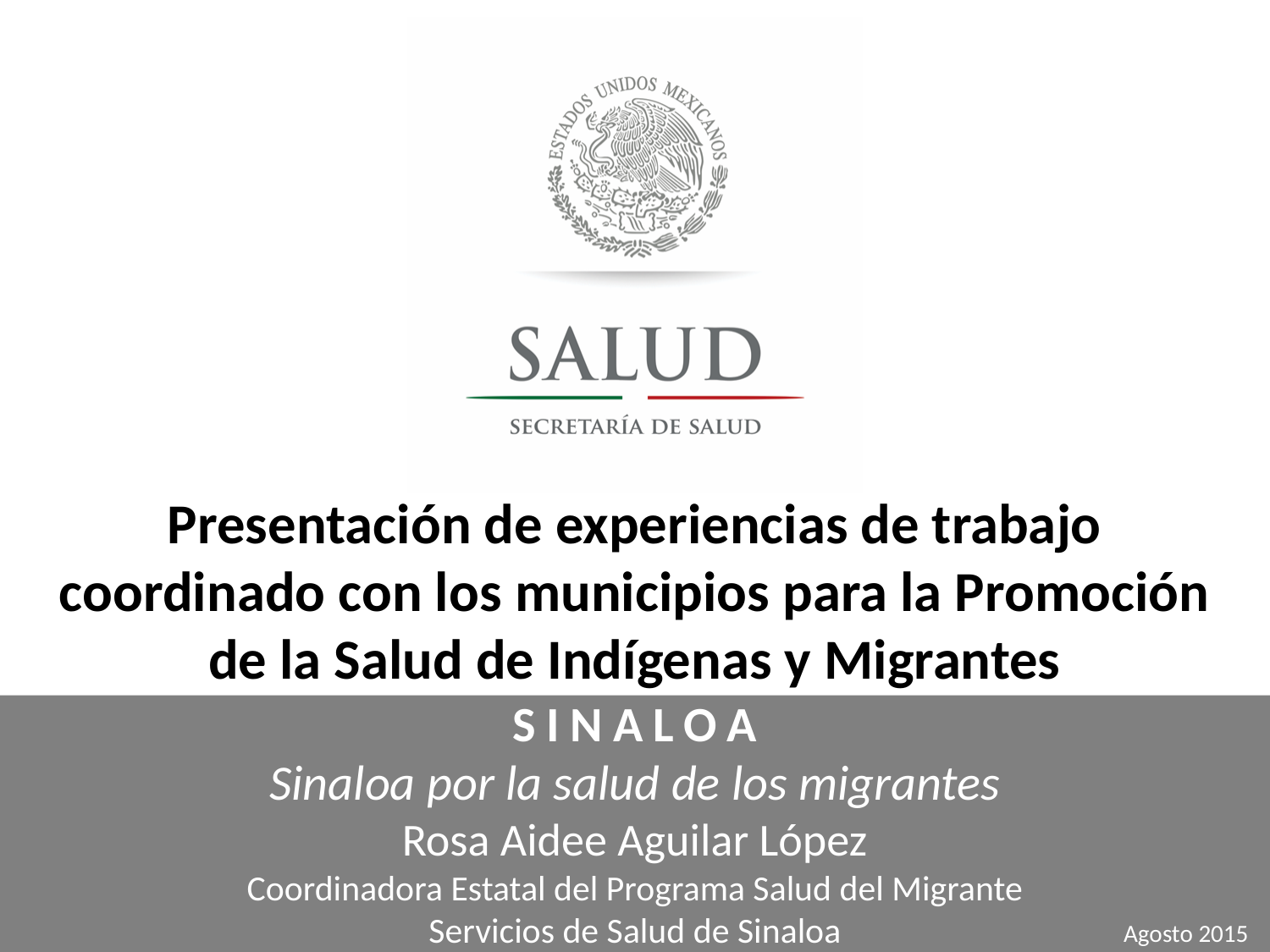

Presentación de experiencias de trabajo coordinado con los municipios para la Promoción de la Salud de Indígenas y Migrantes
Sinaloa
Sinaloa por la salud de los migrantes
Rosa Aidee Aguilar López
Coordinadora Estatal del Programa Salud del Migrante
Servicios de Salud de Sinaloa

Agosto 2015